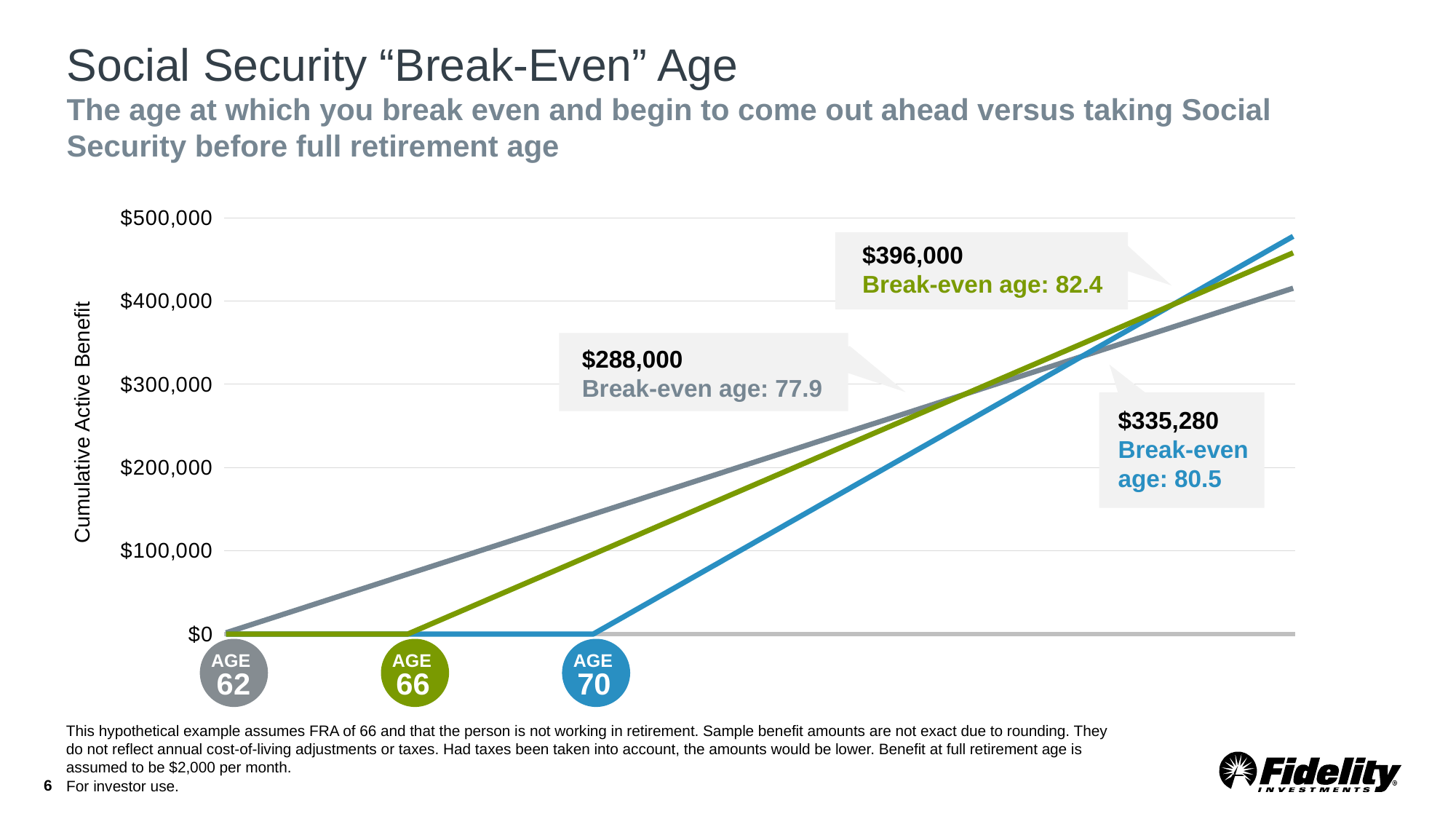

# Social Security “Break-Even” Age The age at which you break even and begin to come out ahead versus taking Social Security before full retirement age

### Chart

| Category |  |  |  |
|---|---|---|---|
| 62 | 1500.0 | 0.0 | 0.0 |
| 62.083333333333343 | 3000.0 | 0.0 | 0.0 |
| 62.166666666666359 | 4500.0 | 0.0 | 0.0 |
| 62.25 | 6000.0 | 0.0 | 0.0 |
| 62.333333333333343 | 7500.0 | 0.0 | 0.0 |
| 62.416666666666202 | 9000.0 | 0.0 | 0.0 |
| 62.5 | 10500.0 | 0.0 | 0.0 |
| 62.583333333333343 | 12000.0 | 0.0 | 0.0 |
| 62.666666666666337 | 13500.0 | 0.0 | 0.0 |
| 62.75 | 15000.0 | 0.0 | 0.0 |
| 62.833333333333343 | 16500.0 | 0.0 | 0.0 |
| 62.916666666666202 | 18000.0 | 0.0 | 0.0 |
| 63 | 19500.0 | 0.0 | 0.0 |
| 63.083333333333343 | 21000.0 | 0.0 | 0.0 |
| 63.166666666666359 | 22500.0 | 0.0 | 0.0 |
| 63.25 | 24000.0 | 0.0 | 0.0 |
| 63.333333333333343 | 25500.0 | 0.0 | 0.0 |
| 63.416666666666202 | 27000.0 | 0.0 | 0.0 |
| 63.5 | 28500.0 | 0.0 | 0.0 |
| 63.583333333333343 | 30000.0 | 0.0 | 0.0 |
| 63.666666666666337 | 31500.0 | 0.0 | 0.0 |
| 63.75 | 33000.0 | 0.0 | 0.0 |
| 63.833333333333343 | 34500.0 | 0.0 | 0.0 |
| 63.916666666666202 | 36000.0 | 0.0 | 0.0 |
| 64 | 37500.0 | 0.0 | 0.0 |
| 64.083333333333002 | 39000.0 | 0.0 | 0.0 |
| 64.166666666666671 | 40500.0 | 0.0 | 0.0 |
| 64.25 | 42000.0 | 0.0 | 0.0 |
| 64.333333333333002 | 43500.0 | 0.0 | 0.0 |
| 64.4166666666667 | 45000.0 | 0.0 | 0.0 |
| 64.5 | 46500.0 | 0.0 | 0.0 |
| 64.583333333333002 | 48000.0 | 0.0 | 0.0 |
| 64.666666666666671 | 49500.0 | 0.0 | 0.0 |
| 64.75 | 51000.0 | 0.0 | 0.0 |
| 64.833333333333002 | 52500.0 | 0.0 | 0.0 |
| 64.9166666666667 | 54000.0 | 0.0 | 0.0 |
| 65 | 55500.0 | 0.0 | 0.0 |
| 65.083333333333002 | 57000.0 | 0.0 | 0.0 |
| 65.166666666666671 | 58500.0 | 0.0 | 0.0 |
| 65.25 | 60000.0 | 0.0 | 0.0 |
| 65.333333333333002 | 61500.0 | 0.0 | 0.0 |
| 65.4166666666667 | 63000.0 | 0.0 | 0.0 |
| 65.5 | 64500.0 | 0.0 | 0.0 |
| 65.583333333333002 | 66000.0 | 0.0 | 0.0 |
| 65.666666666666671 | 67500.0 | 0.0 | 0.0 |
| 65.75 | 69000.0 | 0.0 | 0.0 |
| 65.833333333333002 | 70500.0 | 0.0 | 0.0 |
| 65.9166666666667 | 72000.0 | 0.0 | 0.0 |
| 66 | 73500.0 | 0.0 | 2000.0 |
| 66.083333333333002 | 75000.0 | 0.0 | 4000.0 |
| 66.166666666666671 | 76500.0 | 0.0 | 6000.0 |
| 66.25 | 78000.0 | 0.0 | 8000.0 |
| 66.333333333333002 | 79500.0 | 0.0 | 10000.0 |
| 66.4166666666667 | 81000.0 | 0.0 | 12000.0 |
| 66.5 | 82500.0 | 0.0 | 14000.0 |
| 66.583333333333002 | 84000.0 | 0.0 | 16000.0 |
| 66.666666666666671 | 85500.0 | 0.0 | 18000.0 |
| 66.75 | 87000.0 | 0.0 | 20000.0 |
| 66.833333333333002 | 88500.0 | 0.0 | 22000.0 |
| 66.9166666666667 | 90000.0 | 0.0 | 24000.0 |
| 67 | 91500.0 | 0.0 | 26000.0 |
| 67.083333333333002 | 93000.0 | 0.0 | 28000.0 |
| 67.166666666666671 | 94500.0 | 0.0 | 30000.0 |
| 67.25 | 96000.0 | 0.0 | 32000.0 |
| 67.333333333333002 | 97500.0 | 0.0 | 34000.0 |
| 67.4166666666667 | 99000.0 | 0.0 | 36000.0 |
| 67.5 | 100500.0 | 0.0 | 38000.0 |
| 67.583333333333002 | 102000.0 | 0.0 | 40000.0 |
| 67.666666666666671 | 103500.0 | 0.0 | 42000.0 |
| 67.75 | 105000.0 | 0.0 | 44000.0 |
| 67.833333333333002 | 106500.0 | 0.0 | 46000.0 |
| 67.9166666666667 | 108000.0 | 0.0 | 48000.0 |
| 68 | 109500.0 | 0.0 | 50000.0 |
| 68.083333333333002 | 111000.0 | 0.0 | 52000.0 |
| 68.166666666666671 | 112500.0 | 0.0 | 54000.0 |
| 68.25 | 114000.0 | 0.0 | 56000.0 |
| 68.333333333333002 | 115500.0 | 0.0 | 58000.0 |
| 68.4166666666667 | 117000.0 | 0.0 | 60000.0 |
| 68.5 | 118500.0 | 0.0 | 62000.0 |
| 68.583333333333002 | 120000.0 | 0.0 | 64000.0 |
| 68.666666666666671 | 121500.0 | 0.0 | 66000.0 |
| 68.75 | 123000.0 | 0.0 | 68000.0 |
| 68.833333333333002 | 124500.0 | 0.0 | 70000.0 |
| 68.9166666666667 | 126000.0 | 0.0 | 72000.0 |
| 69 | 127500.0 | 0.0 | 74000.0 |
| 69.083333333333002 | 129000.0 | 0.0 | 76000.0 |
| 69.166666666666671 | 130500.0 | 0.0 | 78000.0 |
| 69.25 | 132000.0 | 0.0 | 80000.0 |
| 69.333333333333002 | 133500.0 | 0.0 | 82000.0 |
| 69.4166666666667 | 135000.0 | 0.0 | 84000.0 |
| 69.5 | 136500.0 | 0.0 | 86000.0 |
| 69.583333333333002 | 138000.0 | 0.0 | 88000.0 |
| 69.666666666666671 | 139500.0 | 0.0 | 90000.0 |
| 69.75 | 141000.0 | 0.0 | 92000.0 |
| 69.833333333333002 | 142500.0 | 0.0 | 94000.0 |
| 69.9166666666667 | 144000.0 | 0.0 | 96000.0 |
| 70 | 145500.0 | 2640.0 | 98000.0 |
| 70.083333333333002 | 147000.0 | 5280.0 | 100000.0 |
| 70.166666666666671 | 148500.0 | 7920.0 | 102000.0 |
| 70.25 | 150000.0 | 10560.0 | 104000.0 |
| 70.333333333333002 | 151500.0 | 13200.0 | 106000.0 |
| 70.4166666666667 | 153000.0 | 15840.0 | 108000.0 |
| 70.5 | 154500.0 | 18480.0 | 110000.0 |
| 70.583333333333002 | 156000.0 | 21120.0 | 112000.0 |
| 70.666666666666671 | 157500.0 | 23760.0 | 114000.0 |
| 70.75 | 159000.0 | 26400.0 | 116000.0 |
| 70.833333333333002 | 160500.0 | 29040.0 | 118000.0 |
| 70.9166666666667 | 162000.0 | 31680.0 | 120000.0 |
| 71 | 163500.0 | 34320.0 | 122000.0 |
| 71.083333333333002 | 165000.0 | 36960.0 | 124000.0 |
| 71.166666666666671 | 166500.0 | 39600.0 | 126000.0 |
| 71.25 | 168000.0 | 42240.0 | 128000.0 |
| 71.333333333333002 | 169500.0 | 44880.0 | 130000.0 |
| 71.4166666666667 | 171000.0 | 47520.0 | 132000.0 |
| 71.5 | 172500.0 | 50160.0 | 134000.0 |
| 71.583333333333002 | 174000.0 | 52800.0 | 136000.0 |
| 71.666666666666671 | 175500.0 | 55440.0 | 138000.0 |
| 71.75 | 177000.0 | 58080.0 | 140000.0 |
| 71.833333333333002 | 178500.0 | 60720.0 | 142000.0 |
| 71.9166666666667 | 180000.0 | 63360.0 | 144000.0 |
| 72 | 181500.0 | 66000.0 | 146000.0 |
| 72.083333333333002 | 183000.0 | 68640.0 | 148000.0 |
| 72.166666666666671 | 184500.0 | 71280.0 | 150000.0 |
| 72.25 | 186000.0 | 73920.0 | 152000.0 |
| 72.333333333333002 | 187500.0 | 76560.0 | 154000.0 |
| 72.4166666666667 | 189000.0 | 79200.0 | 156000.0 |
| 72.5 | 190500.0 | 81840.0 | 158000.0 |
| 72.583333333333002 | 192000.0 | 84480.0 | 160000.0 |
| 72.666666666666671 | 193500.0 | 87120.0 | 162000.0 |
| 72.75 | 195000.0 | 89760.0 | 164000.0 |
| 72.833333333333002 | 196500.0 | 92400.0 | 166000.0 |
| 72.9166666666667 | 198000.0 | 95040.0 | 168000.0 |
| 73 | 199500.0 | 97680.0 | 170000.0 |
| 73.083333333333002 | 201000.0 | 100320.0 | 172000.0 |
| 73.166666666666671 | 202500.0 | 102960.0 | 174000.0 |
| 73.25 | 204000.0 | 105600.0 | 176000.0 |
| 73.333333333333002 | 205500.0 | 108240.0 | 178000.0 |
| 73.4166666666667 | 207000.0 | 110880.0 | 180000.0 |
| 73.5 | 208500.0 | 113520.0 | 182000.0 |
| 73.583333333333002 | 210000.0 | 116160.0 | 184000.0 |
| 73.666666666666671 | 211500.0 | 118800.0 | 186000.0 |
| 73.75 | 213000.0 | 121440.0 | 188000.0 |
| 73.833333333333002 | 214500.0 | 124080.0 | 190000.0 |
| 73.9166666666667 | 216000.0 | 126720.0 | 192000.0 |
| 74 | 217500.0 | 129360.0 | 194000.0 |
| 74.083333333333002 | 219000.0 | 132000.0 | 196000.0 |
| 74.166666666666671 | 220500.0 | 134640.0 | 198000.0 |
| 74.25 | 222000.0 | 137280.0 | 200000.0 |
| 74.333333333333002 | 223500.0 | 139920.0 | 202000.0 |
| 74.4166666666667 | 225000.0 | 142560.0 | 204000.0 |
| 74.5 | 226500.0 | 145200.0 | 206000.0 |
| 74.583333333333002 | 228000.0 | 147840.0 | 208000.0 |
| 74.666666666666671 | 229500.0 | 150480.0 | 210000.0 |
| 74.75 | 231000.0 | 153120.0 | 212000.0 |
| 74.833333333333002 | 232500.0 | 155760.0 | 214000.0 |
| 74.9166666666667 | 234000.0 | 158400.0 | 216000.0 |
| 75 | 235500.0 | 161040.0 | 218000.0 |
| 75.083333333333002 | 237000.0 | 163680.0 | 220000.0 |
| 75.166666666666671 | 238500.0 | 166320.0 | 222000.0 |
| 75.25 | 240000.0 | 168960.0 | 224000.0 |
| 75.333333333333002 | 241500.0 | 171600.0 | 226000.0 |
| 75.4166666666667 | 243000.0 | 174240.0 | 228000.0 |
| 75.5 | 244500.0 | 176880.0 | 230000.0 |
| 75.583333333333002 | 246000.0 | 179520.0 | 232000.0 |
| 75.666666666666671 | 247500.0 | 182160.0 | 234000.0 |
| 75.75 | 249000.0 | 184800.0 | 236000.0 |
| 75.833333333333002 | 250500.0 | 187440.0 | 238000.0 |
| 75.9166666666667 | 252000.0 | 190080.0 | 240000.0 |
| 76 | 253500.0 | 192720.0 | 242000.0 |
| 76.083333333333002 | 255000.0 | 195360.0 | 244000.0 |
| 76.166666666666671 | 256500.0 | 198000.0 | 246000.0 |
| 76.25 | 258000.0 | 200640.0 | 248000.0 |
| 76.333333333333002 | 259500.0 | 203280.0 | 250000.0 |
| 76.4166666666667 | 261000.0 | 205920.0 | 252000.0 |
| 76.5 | 262500.0 | 208560.0 | 254000.0 |
| 76.583333333333002 | 264000.0 | 211200.0 | 256000.0 |
| 76.666666666666671 | 265500.0 | 213840.0 | 258000.0 |
| 76.75 | 267000.0 | 216480.0 | 260000.0 |
| 76.833333333333002 | 268500.0 | 219120.0 | 262000.0 |
| 76.9166666666667 | 270000.0 | 221760.0 | 264000.0 |
| 77 | 271500.0 | 224400.0 | 266000.0 |
| 77.083333333333002 | 273000.0 | 227040.0 | 268000.0 |
| 77.166666666666671 | 274500.0 | 229680.0 | 270000.0 |
| 77.25 | 276000.0 | 232320.0 | 272000.0 |
| 77.333333333333002 | 277500.0 | 234960.0 | 274000.0 |
| 77.4166666666667 | 279000.0 | 237600.0 | 276000.0 |
| 77.5 | 280500.0 | 240240.0 | 278000.0 |
| 77.583333333333002 | 282000.0 | 242880.0 | 280000.0 |
| 77.666666666666671 | 283500.0 | 245520.0 | 282000.0 |
| 77.75 | 285000.0 | 248160.0 | 284000.0 |
| 77.833333333333002 | 286500.0 | 250800.0 | 286000.0 |
| 77.9166666666667 | 288000.0 | 253440.0 | 288000.0 |
| 78 | 289500.0 | 256080.0 | 290000.0 |
| 78.083333333333002 | 291000.0 | 258720.0 | 292000.0 |
| 78.166666666666671 | 292500.0 | 261360.0 | 294000.0 |
| 78.25 | 294000.0 | 264000.0 | 296000.0 |
| 78.333333333333002 | 295500.0 | 266640.0 | 298000.0 |
| 78.4166666666667 | 297000.0 | 269280.0 | 300000.0 |
| 78.5 | 298500.0 | 271920.0 | 302000.0 |
| 78.583333333333002 | 300000.0 | 274560.0 | 304000.0 |
| 78.666666666666671 | 301500.0 | 277200.0 | 306000.0 |
| 78.75 | 303000.0 | 279840.0 | 308000.0 |
| 78.833333333333002 | 304500.0 | 282480.0 | 310000.0 |
| 78.9166666666667 | 306000.0 | 285120.0 | 312000.0 |
| 79 | 307500.0 | 287760.0 | 314000.0 |
| 79.083333333333002 | 309000.0 | 290400.0 | 316000.0 |
| 79.166666666666671 | 310500.0 | 293040.0 | 318000.0 |
| 79.25 | 312000.0 | 295680.0 | 320000.0 |
| 79.333333333333002 | 313500.0 | 298320.0 | 322000.0 |
| 79.4166666666667 | 315000.0 | 300960.0 | 324000.0 |
| 79.5 | 316500.0 | 303600.0 | 326000.0 |
| 79.583333333333002 | 318000.0 | 306240.0 | 328000.0 |
| 79.666666666666671 | 319500.0 | 308880.0 | 330000.0 |
| 79.75 | 321000.0 | 311520.0 | 332000.0 |
| 79.833333333333002 | 322500.0 | 314160.0 | 334000.0 |
| 79.9166666666667 | 324000.0 | 316800.0 | 336000.0 |
| 80 | 325500.0 | 319440.0 | 338000.0 |
| 80.083333333333002 | 327000.0 | 322080.0 | 340000.0 |
| 80.166666666666671 | 328500.0 | 324720.0 | 342000.0 |
| 80.25 | 330000.0 | 327360.0 | 344000.0 |
| 80.333333333333002 | 331500.0 | 330000.0 | 346000.0 |
| 80.4166666666667 | 333000.0 | 332640.0 | 348000.0 |
| 80.5 | 334500.0 | 335280.0 | 350000.0 |
| 80.583333333333002 | 336000.0 | 337920.0 | 352000.0 |
| 80.666666666666671 | 337500.0 | 340560.0 | 354000.0 |
| 80.75 | 339000.0 | 343200.0 | 356000.0 |
| 80.833333333333002 | 340500.0 | 345840.0 | 358000.0 |
| 80.9166666666667 | 342000.0 | 348480.0 | 360000.0 |
| 81 | 343500.0 | 351120.0 | 362000.0 |
| 81.083333333333002 | 345000.0 | 353760.0 | 364000.0 |
| 81.166666666666671 | 346500.0 | 356400.0 | 366000.0 |
| 81.25 | 348000.0 | 359040.0 | 368000.0 |
| 81.333333333333002 | 349500.0 | 361680.0 | 370000.0 |
| 81.4166666666667 | 351000.0 | 364320.0 | 372000.0 |
| 81.5 | 352500.0 | 366960.0 | 374000.0 |
| 81.583333333333002 | 354000.0 | 369600.0 | 376000.0 |
| 81.666666666666671 | 355500.0 | 372240.0 | 378000.0 |
| 81.75 | 357000.0 | 374880.0 | 380000.0 |
| 81.833333333333002 | 358500.0 | 377520.0 | 382000.0 |
| 81.9166666666667 | 360000.0 | 380160.0 | 384000.0 |
| 82 | 361500.0 | 382800.0 | 386000.0 |
| 82.083333333333002 | 363000.0 | 385440.0 | 388000.0 |
| 82.166666666666671 | 364500.0 | 388080.0 | 390000.0 |
| 82.25 | 366000.0 | 390720.0 | 392000.0 |
| 82.333333333333002 | 367500.0 | 393360.0 | 394000.0 |
| 82.4166666666667 | 369000.0 | 396000.0 | 396000.0 |
| 82.5 | 370500.0 | 398640.0 | 398000.0 |
| 82.583333333333002 | 372000.0 | 401280.0 | 400000.0 |
| 82.666666666666671 | 373500.0 | 403920.0 | 402000.0 |
| 82.75 | 375000.0 | 406560.0 | 404000.0 |
| 82.833333333333002 | 376500.0 | 409200.0 | 406000.0 |
| 82.9166666666667 | 378000.0 | 411840.0 | 408000.0 |
| 83 | 379500.0 | 414480.0 | 410000.0 |
| 83.083333333333002 | 381000.0 | 417120.0 | 412000.0 |
| 83.166666666666671 | 382500.0 | 419760.0 | 414000.0 |
| 83.25 | 384000.0 | 422400.0 | 416000.0 |
| 83.333333333333002 | 385500.0 | 425040.0 | 418000.0 |
| 83.4166666666667 | 387000.0 | 427680.0 | 420000.0 |
| 83.5 | 388500.0 | 430320.0 | 422000.0 |
| 83.583333333333002 | 390000.0 | 432960.0 | 424000.0 |
| 83.666666666666671 | 391500.0 | 435600.0 | 426000.0 |
| 83.75 | 393000.0 | 438240.0 | 428000.0 |
| 83.833333333333002 | 394500.0 | 440880.0 | 430000.0 |
| 83.9166666666667 | 396000.0 | 443520.0 | 432000.0 |
| 84 | 397500.0 | 446160.0 | 434000.0 |
| 84.083333333333002 | 399000.0 | 448800.0 | 436000.0 |
| 84.166666666666671 | 400500.0 | 451440.0 | 438000.0 |
| 84.25 | 402000.0 | 454080.0 | 440000.0 |
| 84.333333333333002 | 403500.0 | 456720.0 | 442000.0 |
| 84.4166666666667 | 405000.0 | 459360.0 | 444000.0 |
| 84.5 | 406500.0 | 462000.0 | 446000.0 |
| 84.583333333333002 | 408000.0 | 464640.0 | 448000.0 |
| 84.666666666666671 | 409500.0 | 467280.0 | 450000.0 |
| 84.75 | 411000.0 | 469920.0 | 452000.0 |
| 84.833333333333002 | 412500.0 | 472560.0 | 454000.0 |
| 84.9166666666667 | 414000.0 | 475200.0 | 456000.0 |
| 85 | 415500.0 | 477840.0 | 458000.0 |
$396,000
Break-even age: 82.4

$288,000
Break-even age: 77.9

$335,280
Break-even age: 80.5
Cumulative Active Benefit

AGE
62

AGE
66

AGE
70
This hypothetical example assumes FRA of 66 and that the person is not working in retirement. Sample benefit amounts are not exact due to rounding. They do not reflect annual cost-of-living adjustments or taxes. Had taxes been taken into account, the amounts would be lower. Benefit at full retirement age is assumed to be $2,000 per month.
6
For investor use.